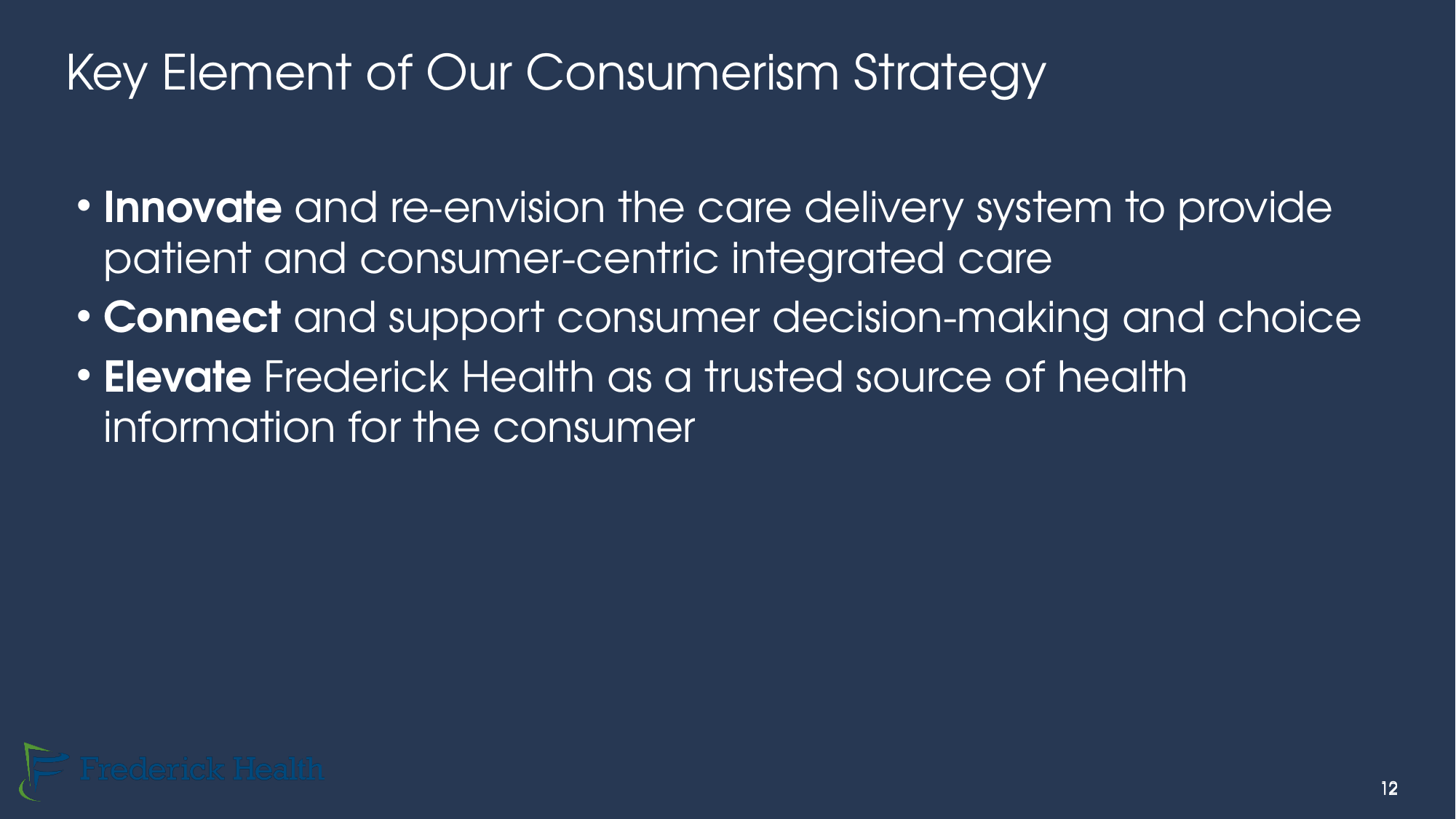

Key Element of Our Consumerism Strategy
Innovate and re-envision the care delivery system to provide patient and consumer-centric integrated care
Connect and support consumer decision-making and choice
Elevate Frederick Health as a trusted source of health information for the consumer